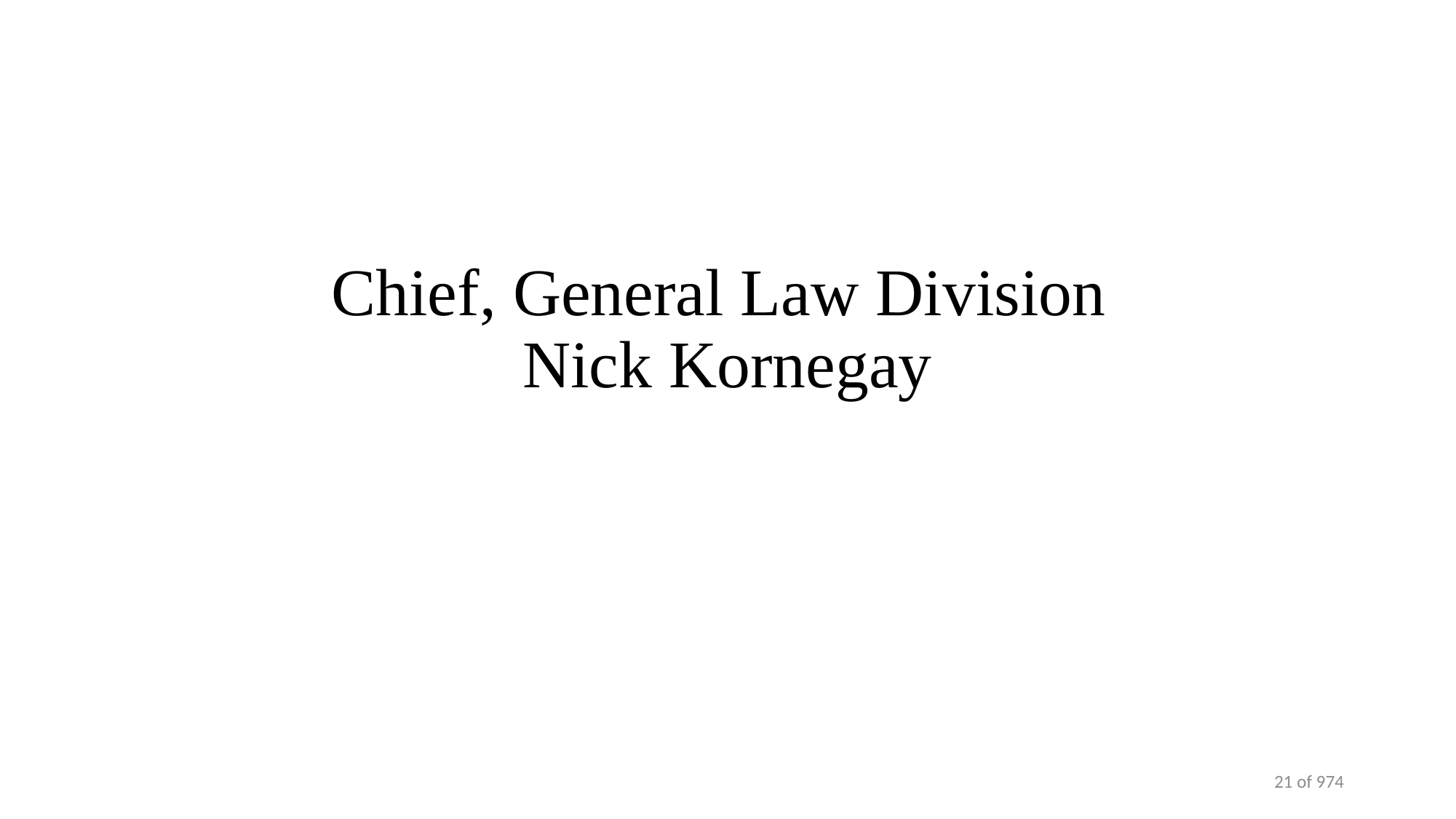

# Chief, General Law Division Nick Kornegay
21 of 974